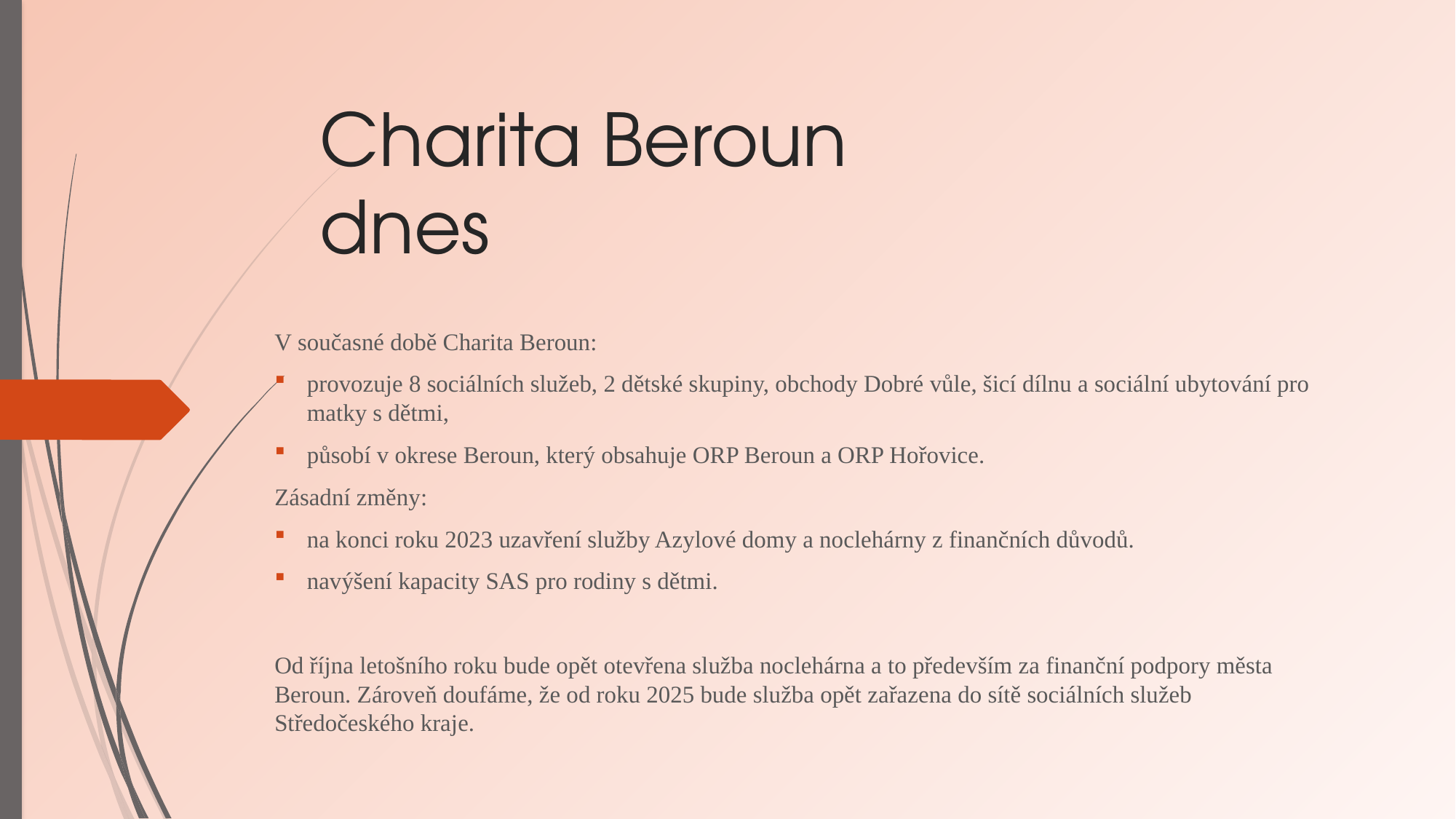

# Charita Beroun dnes
V současné době Charita Beroun:
provozuje 8 sociálních služeb, 2 dětské skupiny, obchody Dobré vůle, šicí dílnu a sociální ubytování pro matky s dětmi,
působí v okrese Beroun, který obsahuje ORP Beroun a ORP Hořovice.
Zásadní změny:
na konci roku 2023 uzavření služby Azylové domy a noclehárny z finančních důvodů.
navýšení kapacity SAS pro rodiny s dětmi.

Od října letošního roku bude opět otevřena služba noclehárna a to především za finanční podpory města Beroun. Zároveň doufáme, že od roku 2025 bude služba opět zařazena do sítě sociálních služeb Středočeského kraje.